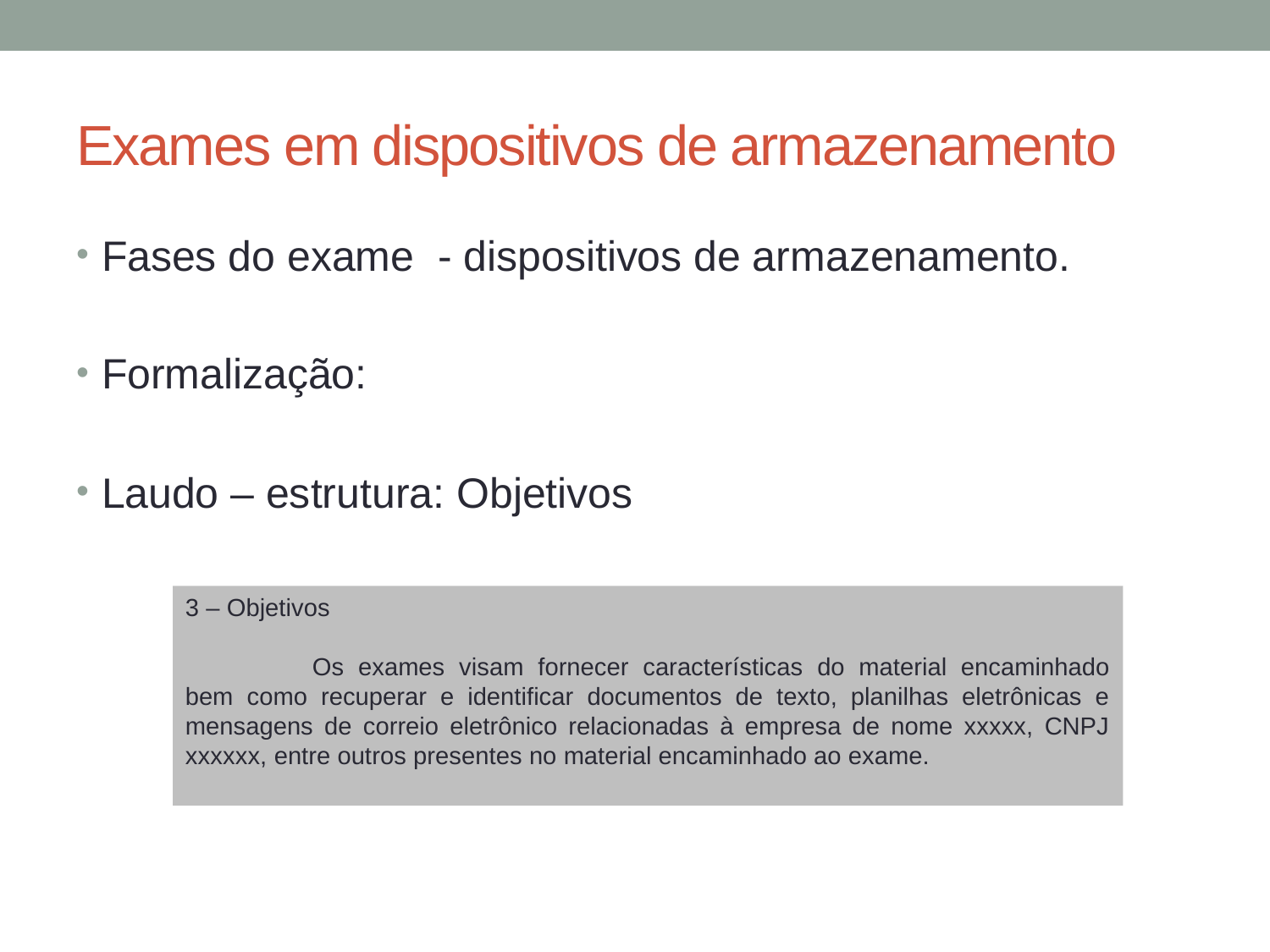

# Exames em dispositivos de armazenamento
Fases do exame  - dispositivos de armazenamento.

Formalização:

Laudo – estrutura: Objetivos

3 – Objetivos

	Os exames visam fornecer características do material encaminhado bem como recuperar e identificar documentos de texto, planilhas eletrônicas e mensagens de correio eletrônico relacionadas à empresa de nome xxxxx, CNPJ xxxxxx, entre outros presentes no material encaminhado ao exame.